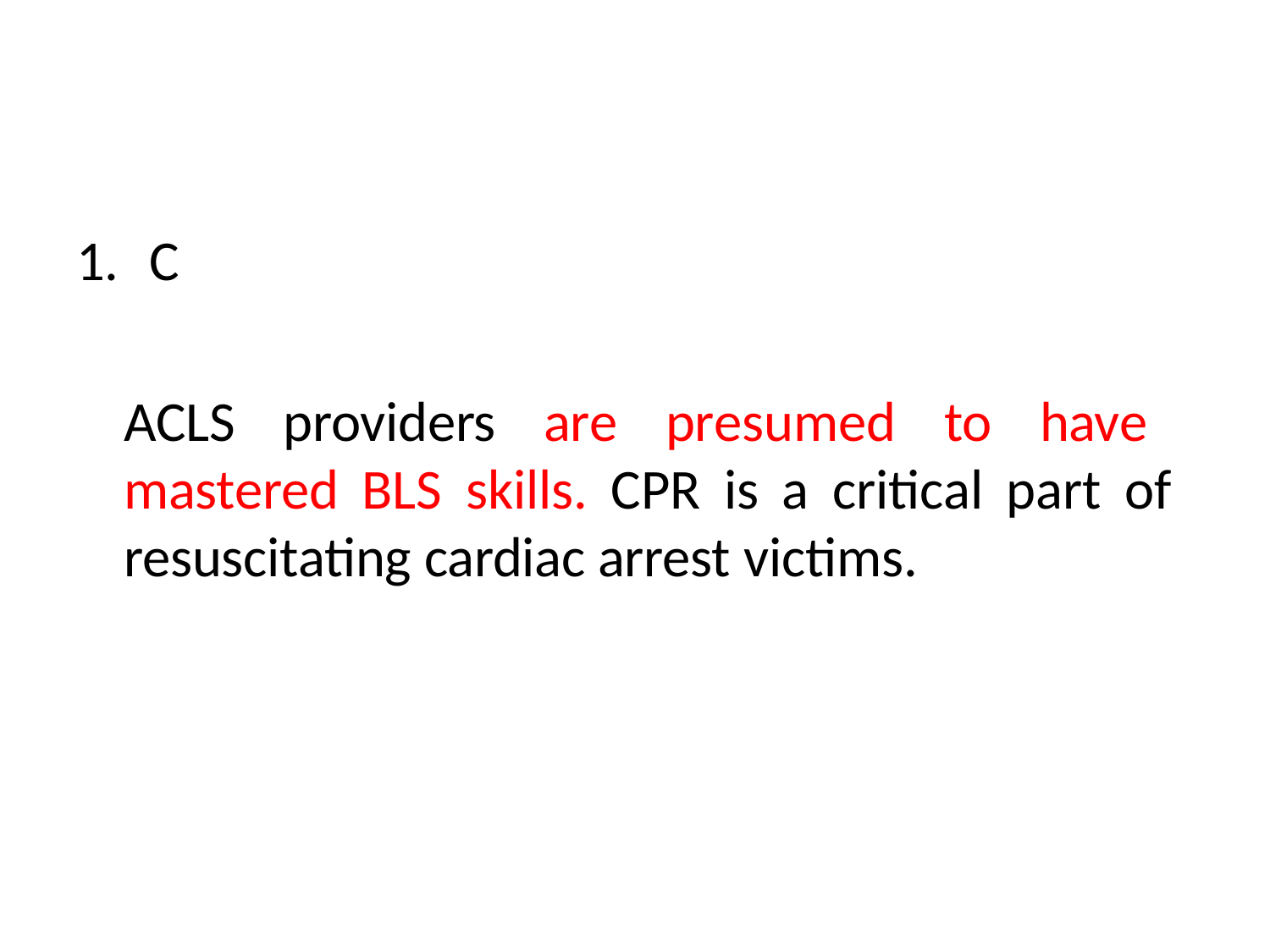

1.	C

ACLS providers are presumed to have  mastered BLS skills. CPR is a critical part of  resuscitating cardiac arrest victims.